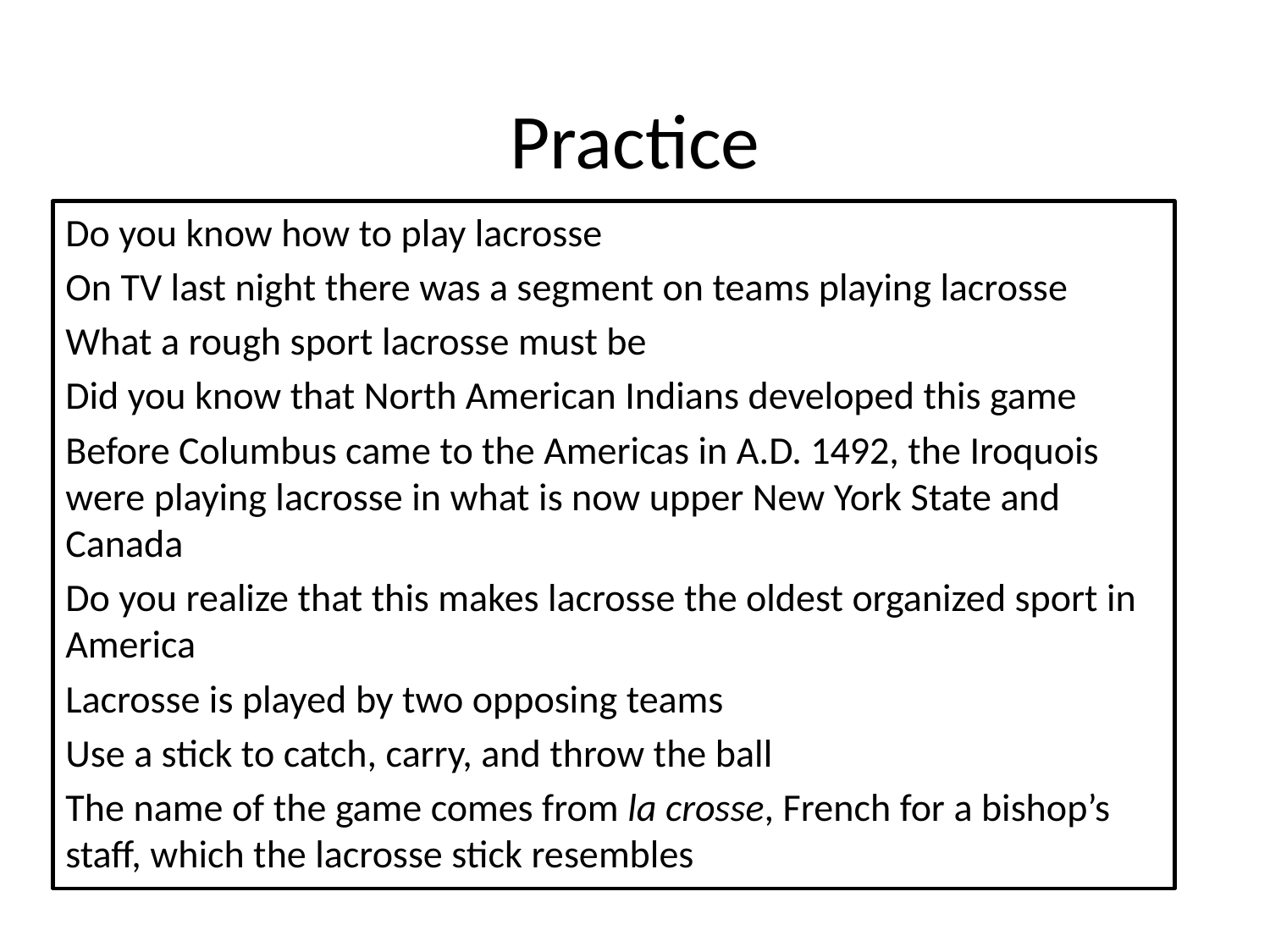

# Practice
Do you know how to play lacrosse
On TV last night there was a segment on teams playing lacrosse
What a rough sport lacrosse must be
Did you know that North American Indians developed this game
Before Columbus came to the Americas in A.D. 1492, the Iroquois were playing lacrosse in what is now upper New York State and Canada
Do you realize that this makes lacrosse the oldest organized sport in America
Lacrosse is played by two opposing teams
Use a stick to catch, carry, and throw the ball
The name of the game comes from la crosse, French for a bishop’s staff, which the lacrosse stick resembles